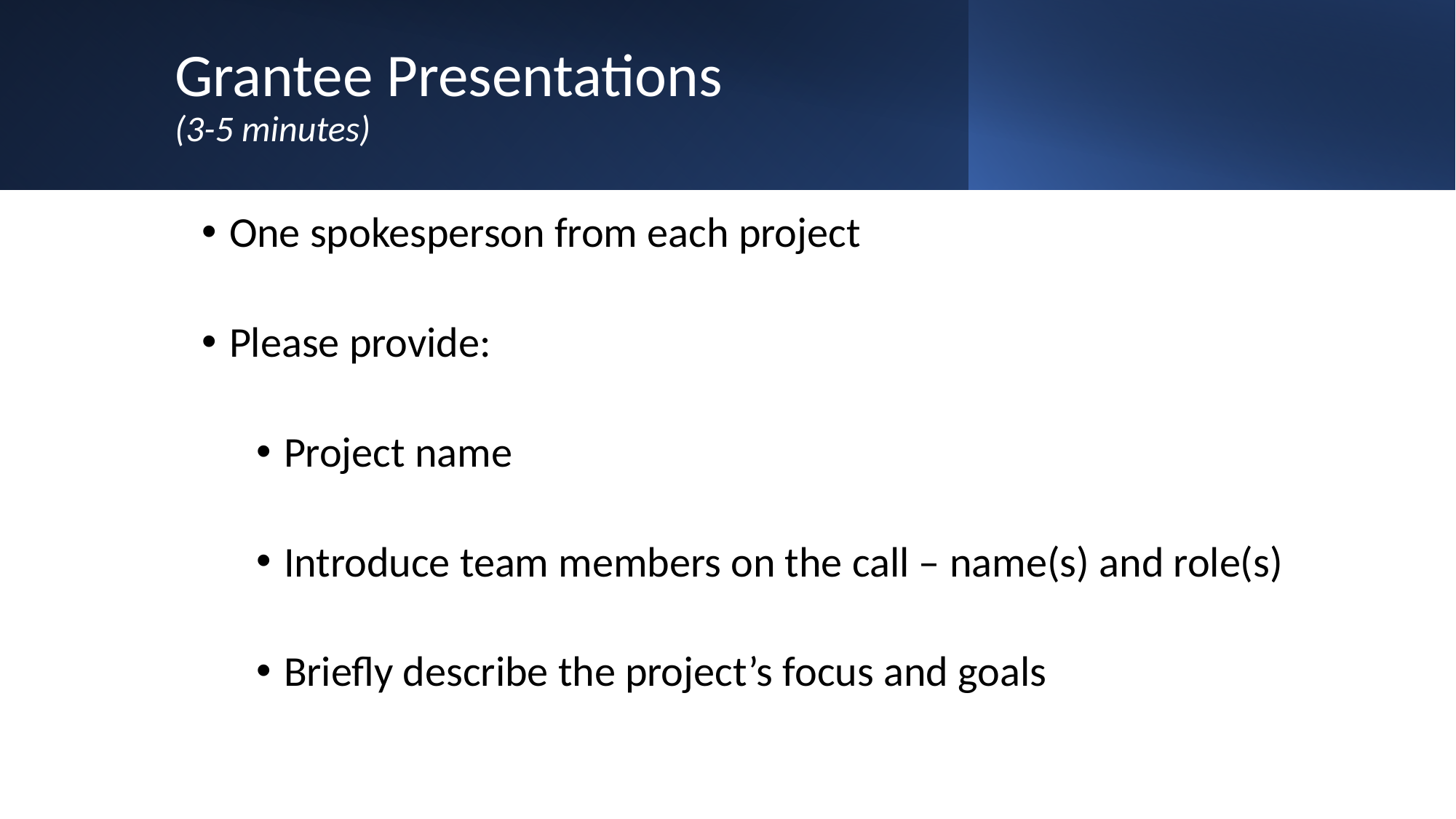

# Grantee Presentations (3-5 minutes)
One spokesperson from each project

Please provide:

Project name

Introduce team members on the call – name(s) and role(s)

Briefly describe the project’s focus and goals